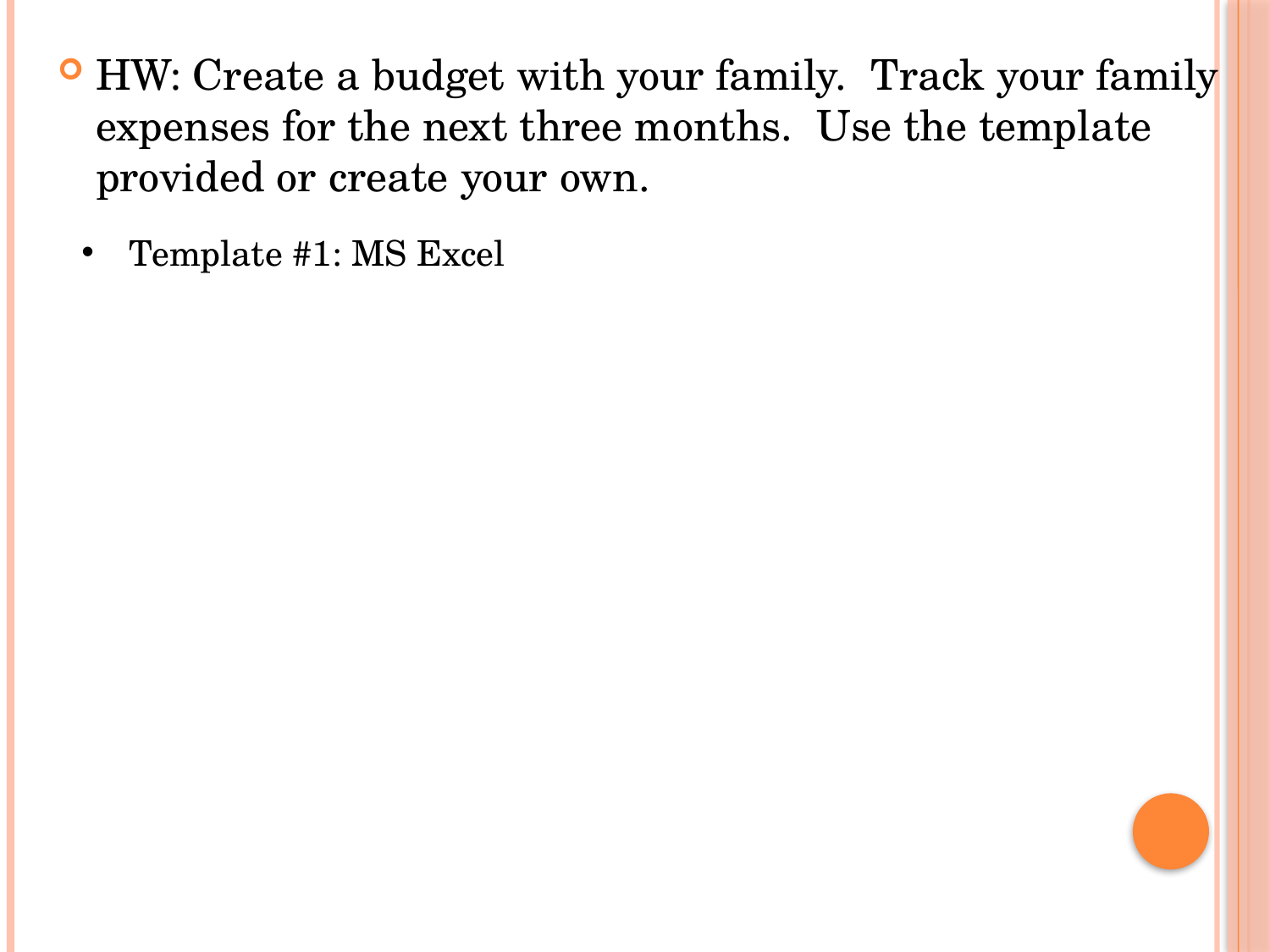

HW: Create a budget with your family.  Track your family expenses for the next three months.  Use the template provided or create your own.
Template #1: MS Excel